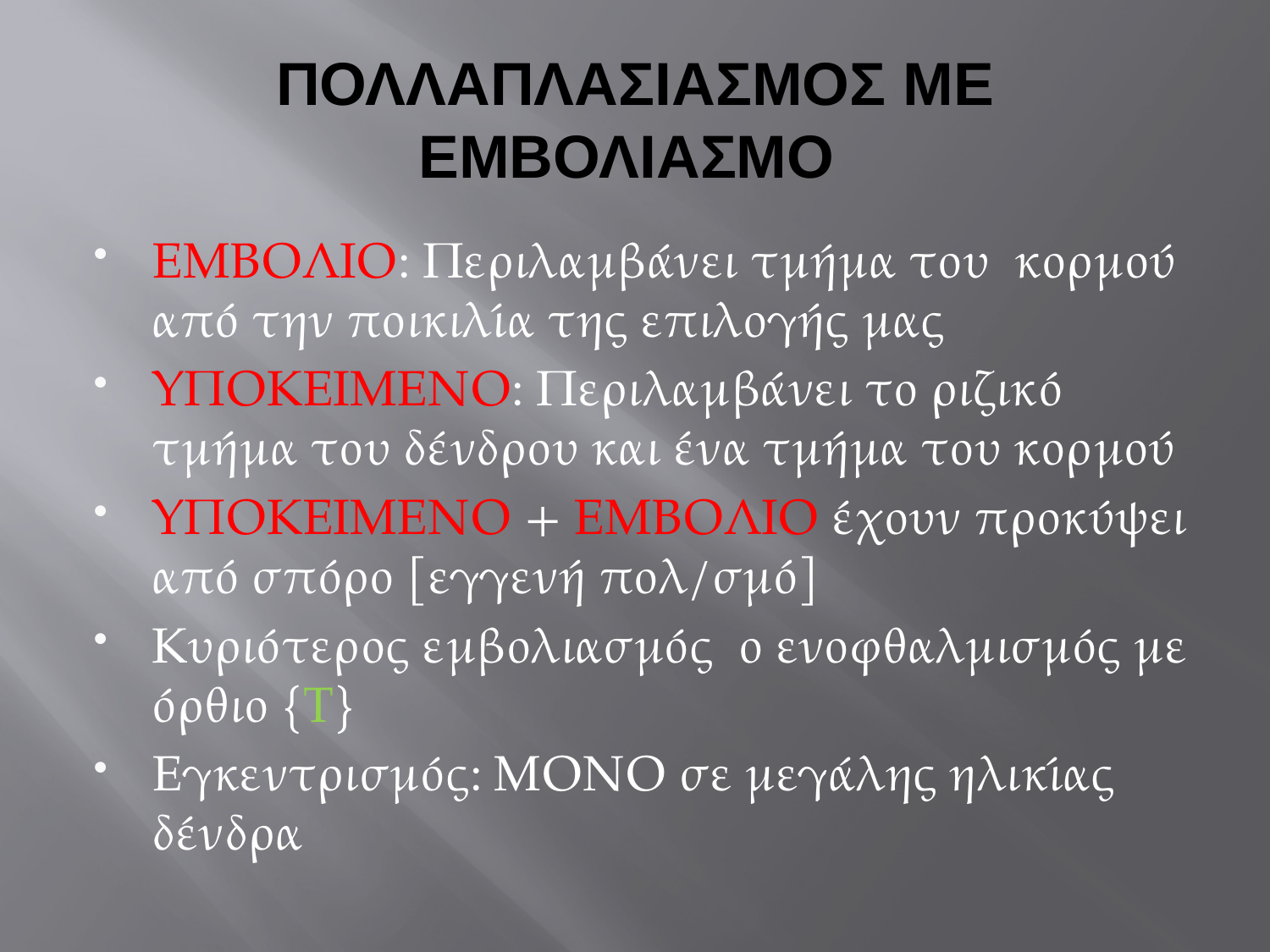

# ΠΟΛΛΑΠΛΑΣΙΑΣΜΟΣ ΜΕ ΕΜΒΟΛΙΑΣΜΟ
ΕΜΒΟΛΙΟ: Περιλαμβάνει τμήμα του  κορμού από την ποικιλία της επιλογής μας
ΥΠΟΚΕΙΜΕΝΟ: Περιλαμβάνει το ριζικό τμήμα του δένδρου και ένα τμήμα του κορμού
ΥΠΟΚΕΙΜΕΝΟ + ΕΜΒΟΛΙΟ έχουν προκύψει από σπόρο [εγγενή πολ/σμό]
Κυριότερος εμβολιασμός  ο ενοφθαλμισμός με όρθιο {Τ}
Εγκεντρισμός: ΜΟΝΟ σε μεγάλης ηλικίας δένδρα